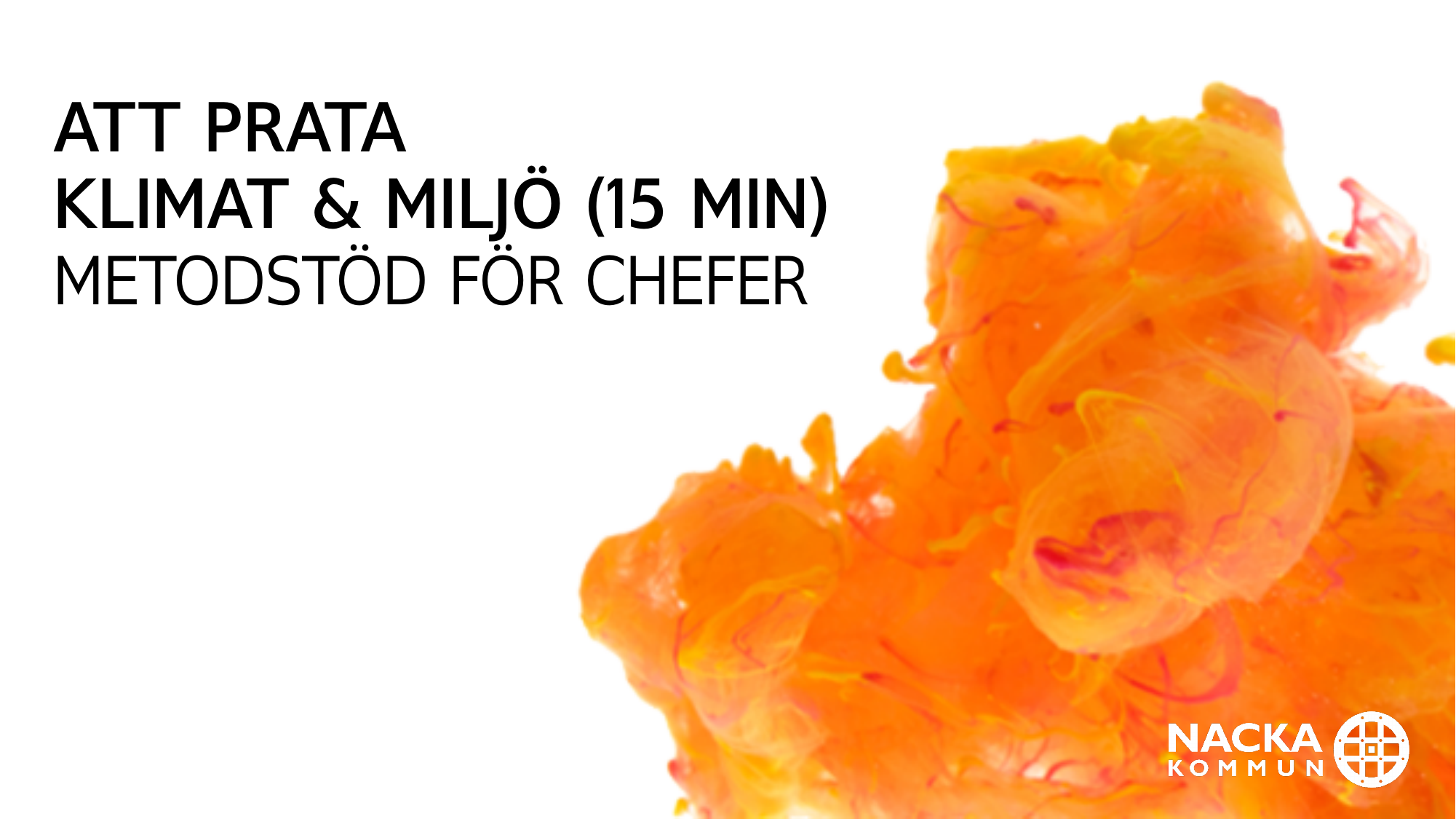

Att prata
klimat & miljö (15 min)
Metodstöd för chefer